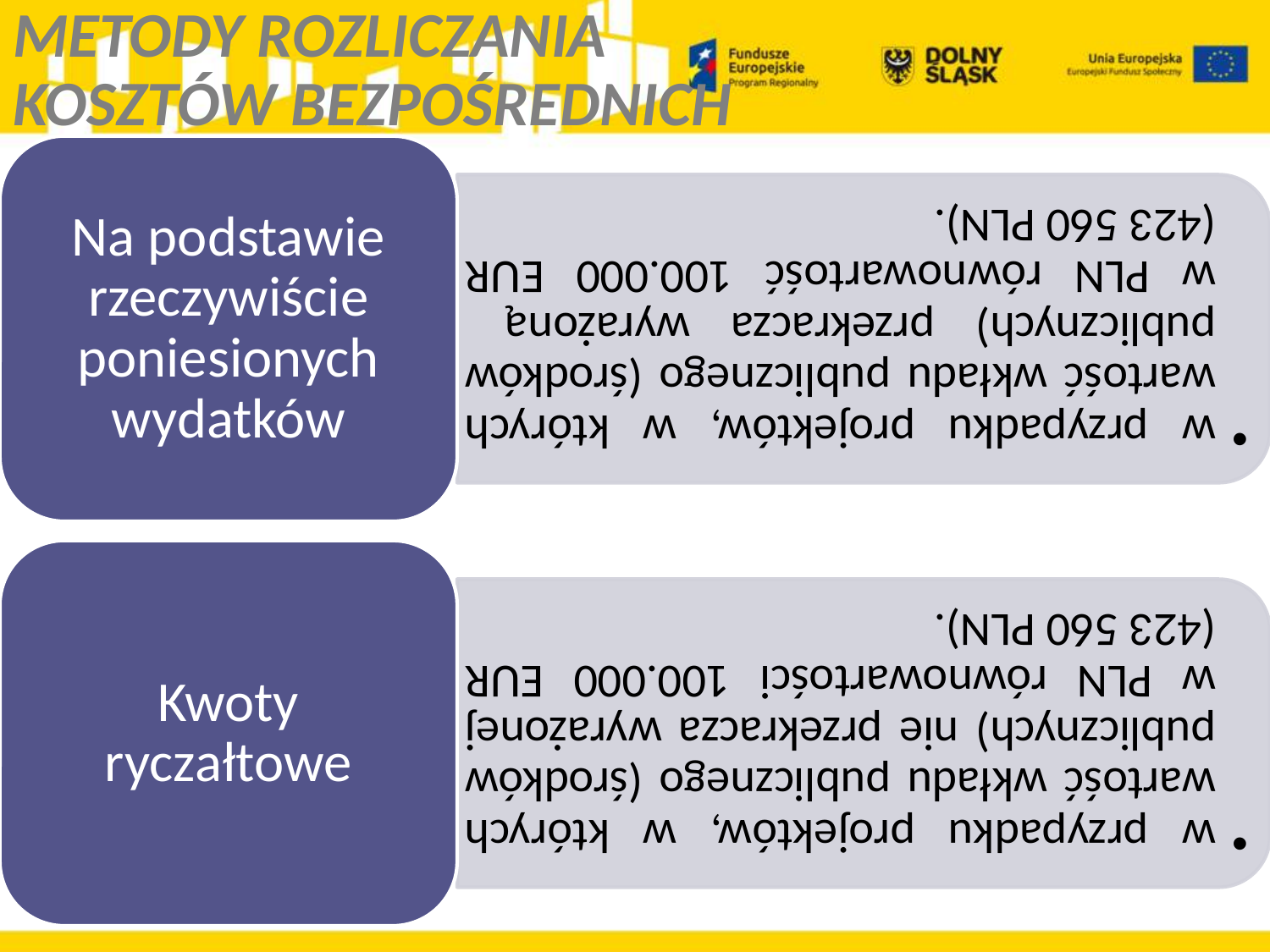

METODY ROZLICZANIA
KOSZTÓW BEZPOŚREDNICH
w przypadku projektów, w których wartość wkładu publicznego (środków publicznych) przekracza wyrażoną
w PLN równowartość 100.000 EUR (423 560 PLN).
Na podstawie rzeczywiście poniesionych wydatków
w przypadku projektów, w których wartość wkładu publicznego (środków publicznych) nie przekracza wyrażonej w PLN równowartości 100.000 EUR (423 560 PLN).
Kwoty ryczałtowe